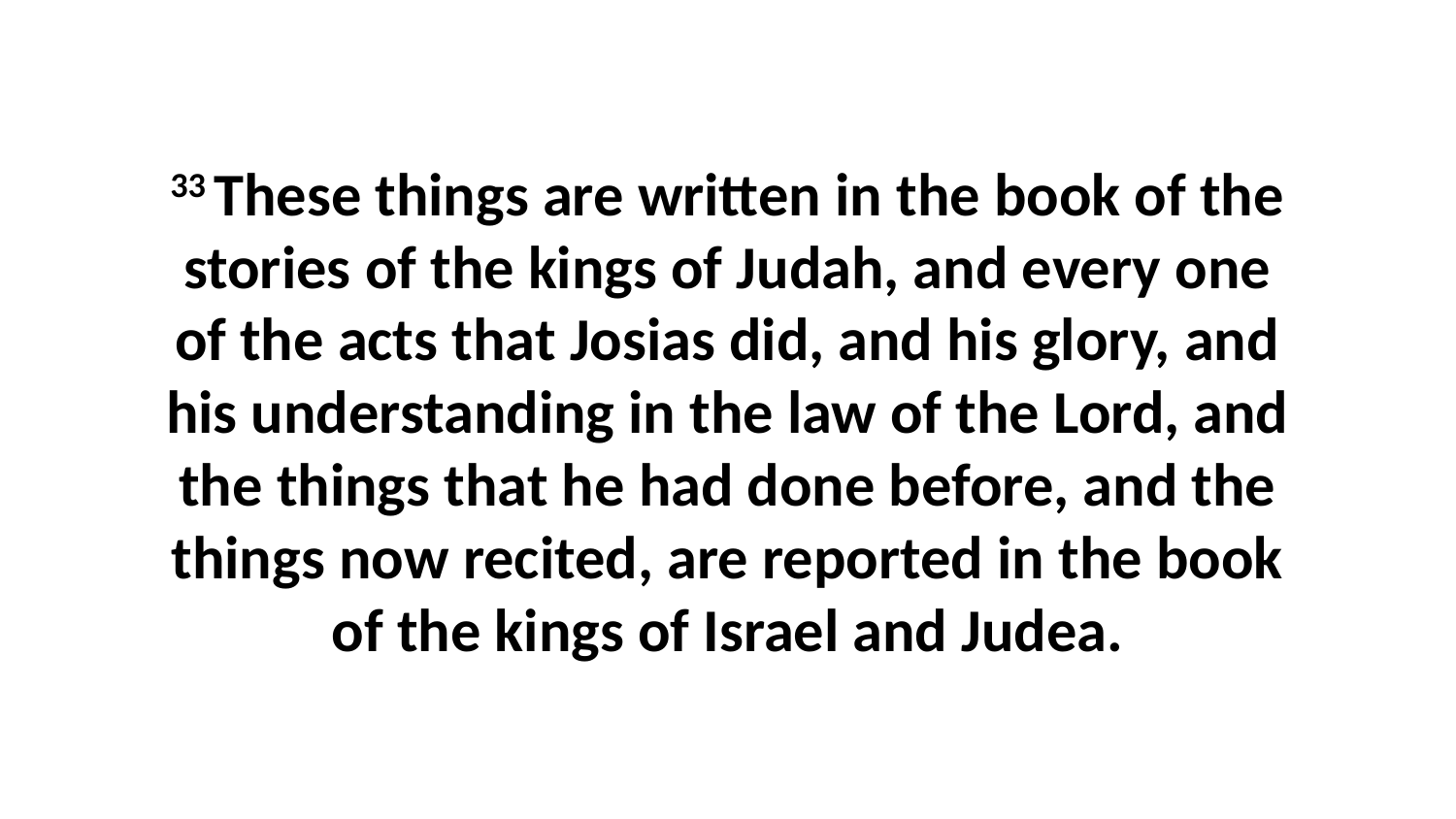

33 These things are written in the book of the stories of the kings of Judah, and every one of the acts that Josias did, and his glory, and his understanding in the law of the Lord, and the things that he had done before, and the things now recited, are reported in the book of the kings of Israel and Judea.